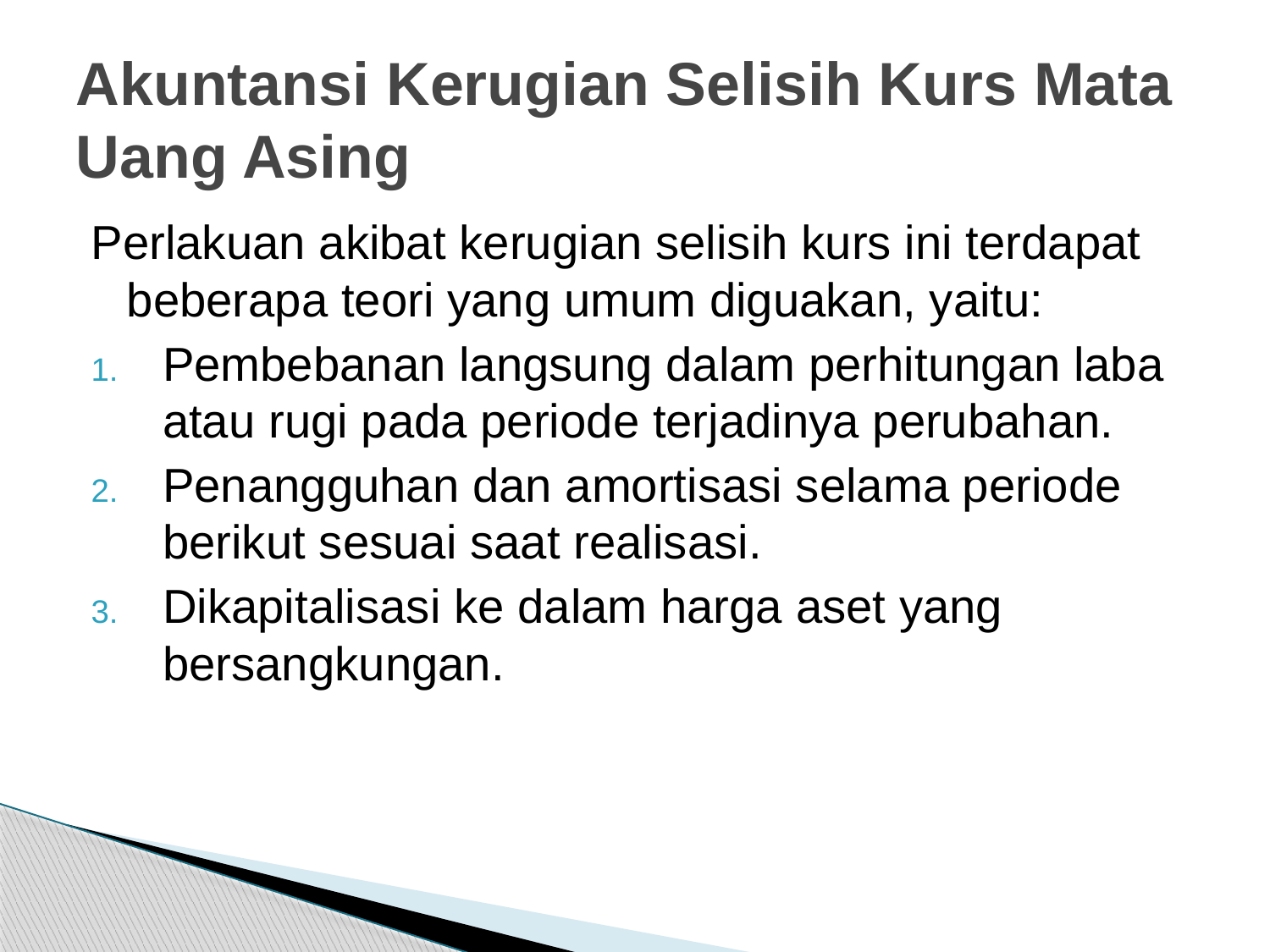

# Akuntansi Kerugian Selisih Kurs Mata Uang Asing
Perlakuan akibat kerugian selisih kurs ini terdapat beberapa teori yang umum diguakan, yaitu:
Pembebanan langsung dalam perhitungan laba atau rugi pada periode terjadinya perubahan.
Penangguhan dan amortisasi selama periode berikut sesuai saat realisasi.
Dikapitalisasi ke dalam harga aset yang bersangkungan.